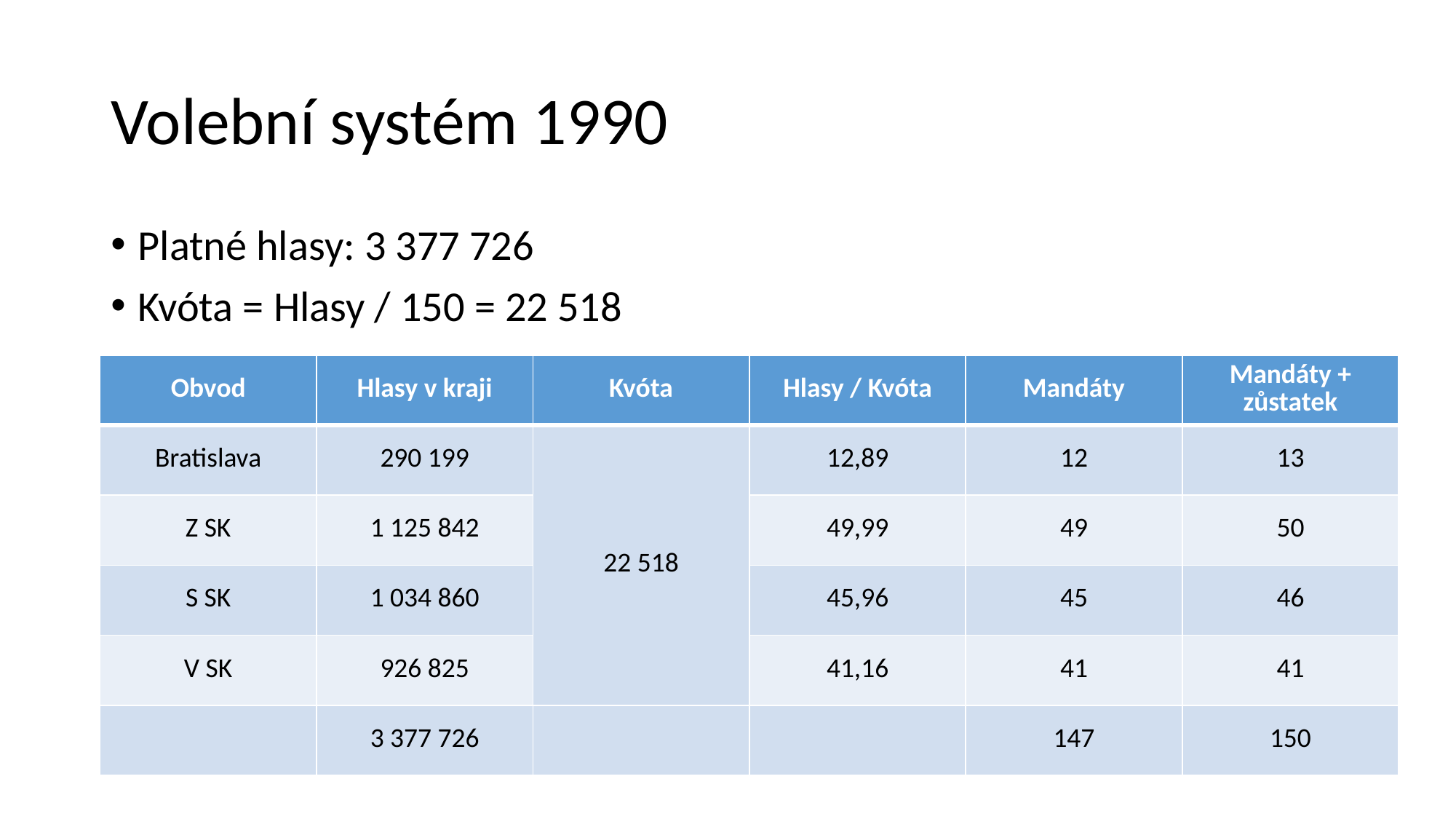

# Volební systém 1990
Platné hlasy: 3 377 726
Kvóta = Hlasy / 150 = 22 518

| Obvod | Hlasy v kraji | Kvóta | Hlasy / Kvóta | Mandáty | Mandáty + zůstatek |
| --- | --- | --- | --- | --- | --- |
| Bratislava | 290 199 | 22 518 | 12,89 | 12 | 13 |
| Z SK | 1 125 842 |  | 49,99 | 49 | 50 |
| S SK | 1 034 860 |  | 45,96 | 45 | 46 |
| V SK | 926 825 |  | 41,16 | 41 | 41 |
|  | 3 377 726 |  |  | 147 | 150 |